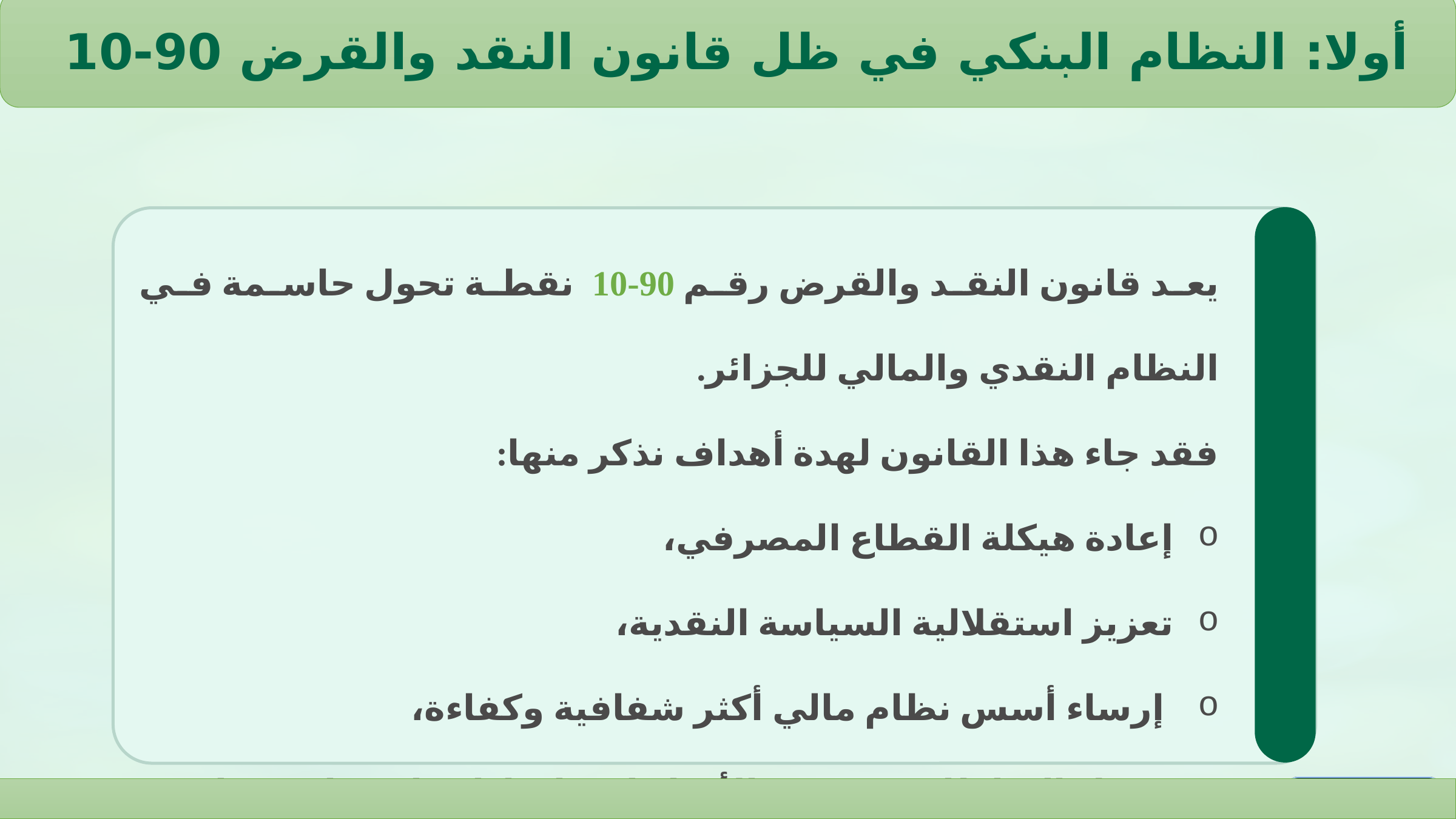

أولا: النظام البنكي في ظل قانون النقد والقرض 90-10

يعد قانون النقد والقرض رقم 90-10  نقطة تحول حاسمة في النظام النقدي والمالي للجزائر.
فقد جاء هذا القانون لهدة أهداف نذكر منها:
إعادة هيكلة القطاع المصرفي،
تعزيز استقلالية السياسة النقدية،
 إرساء أسس نظام مالي أكثر شفافية وكفاءة،
 فصل السلطات وتوضيح الأدوار لضمان إدارة اقتصادية سليمة.